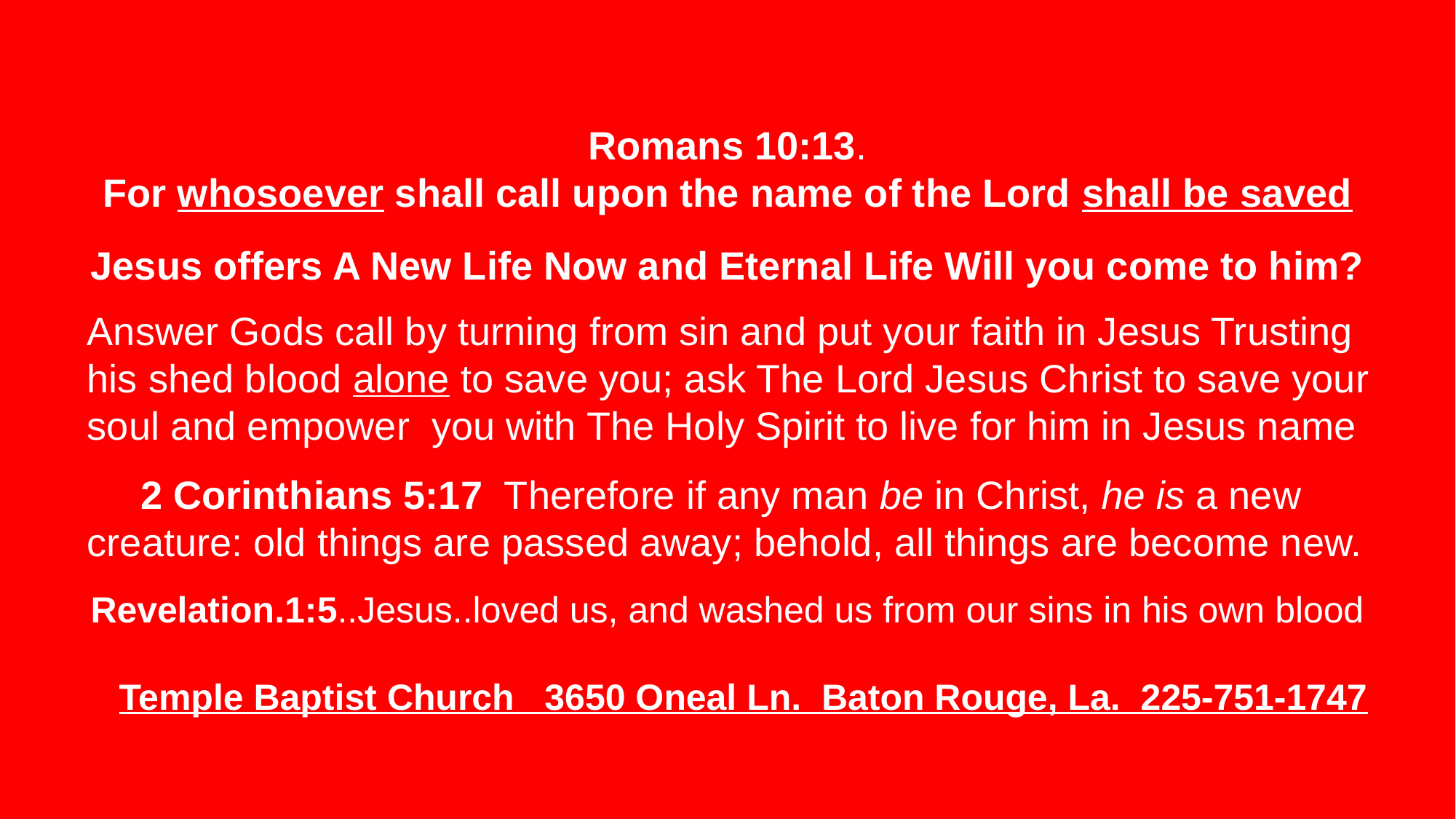

Romans 10:13.
For whosoever shall call upon the name of the Lord shall be saved

Jesus offers A New Life Now and Eternal Life Will you come to him?

       Answer Gods call by turning from sin and put your faith in Jesus Trusting
       his shed blood alone to save you; ask The Lord Jesus Christ to save your
       soul and empower  you with The Holy Spirit to live for him in Jesus name

                 2 Corinthians 5:17  Therefore if any man be in Christ, he is a new
       creature: old things are passed away; behold, all things are become new.

Revelation.1:5..Jesus..loved us, and washed us from our sins in his own blood

      Temple Baptist Church   3650 Oneal Ln.  Baton Rouge, La.  225-751-1747